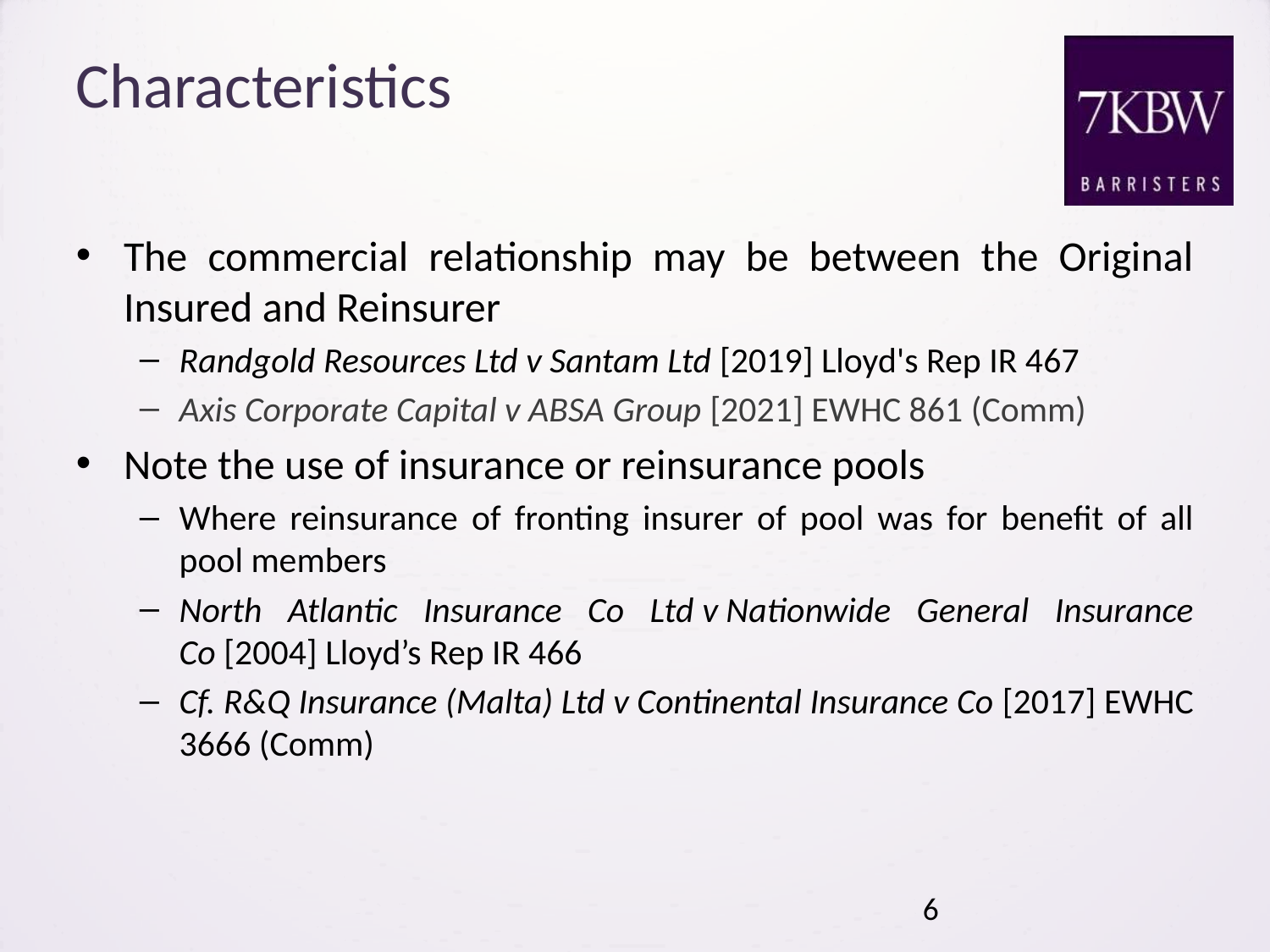

# Characteristics
The commercial relationship may be between the Original Insured and Reinsurer
Randgold Resources Ltd v Santam Ltd [2019] Lloyd's Rep IR 467
Axis Corporate Capital v ABSA Group [2021] EWHC 861 (Comm)
Note the use of insurance or reinsurance pools
Where reinsurance of fronting insurer of pool was for benefit of all pool members
North Atlantic Insurance Co Ltd v Nationwide General Insurance Co [2004] Lloyd’s Rep IR 466
Cf. R&Q Insurance (Malta) Ltd v Continental Insurance Co [2017] EWHC 3666 (Comm)

6